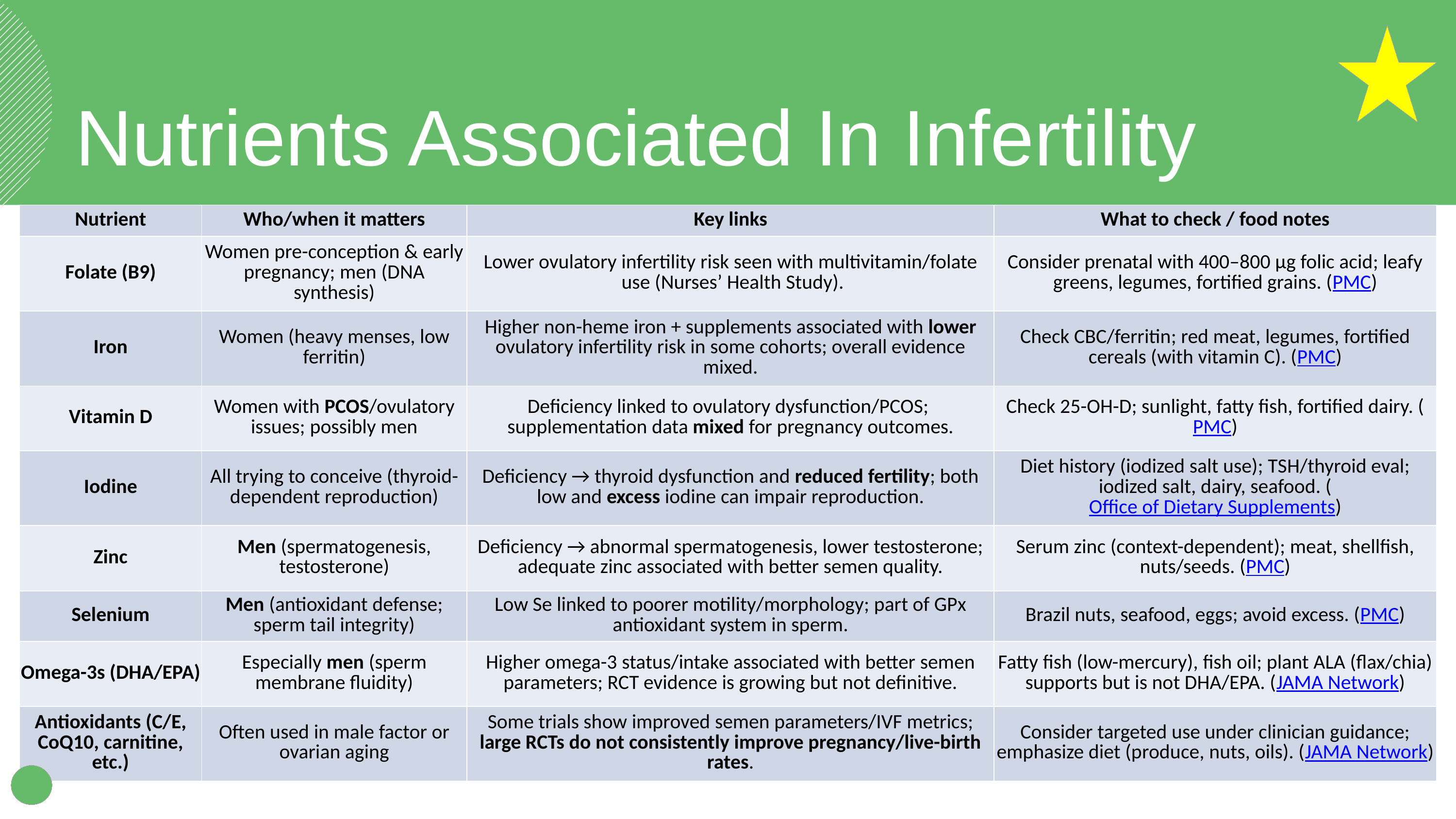

Nutrients Associated In Infertility
| Nutrient | Who/when it matters | Key links | What to check / food notes |
| --- | --- | --- | --- |
| Folate (B9) | Women pre-conception & early pregnancy; men (DNA synthesis) | Lower ovulatory infertility risk seen with multivitamin/folate use (Nurses’ Health Study). | Consider prenatal with 400–800 µg folic acid; leafy greens, legumes, fortified grains. (PMC) |
| Iron | Women (heavy menses, low ferritin) | Higher non-heme iron + supplements associated with lower ovulatory infertility risk in some cohorts; overall evidence mixed. | Check CBC/ferritin; red meat, legumes, fortified cereals (with vitamin C). (PMC) |
| Vitamin D | Women with PCOS/ovulatory issues; possibly men | Deficiency linked to ovulatory dysfunction/PCOS; supplementation data mixed for pregnancy outcomes. | Check 25-OH-D; sunlight, fatty fish, fortified dairy. (PMC) |
| Iodine | All trying to conceive (thyroid-dependent reproduction) | Deficiency → thyroid dysfunction and reduced fertility; both low and excess iodine can impair reproduction. | Diet history (iodized salt use); TSH/thyroid eval; iodized salt, dairy, seafood. (Office of Dietary Supplements) |
| Zinc | Men (spermatogenesis, testosterone) | Deficiency → abnormal spermatogenesis, lower testosterone; adequate zinc associated with better semen quality. | Serum zinc (context-dependent); meat, shellfish, nuts/seeds. (PMC) |
| Selenium | Men (antioxidant defense; sperm tail integrity) | Low Se linked to poorer motility/morphology; part of GPx antioxidant system in sperm. | Brazil nuts, seafood, eggs; avoid excess. (PMC) |
| Omega-3s (DHA/EPA) | Especially men (sperm membrane fluidity) | Higher omega-3 status/intake associated with better semen parameters; RCT evidence is growing but not definitive. | Fatty fish (low-mercury), fish oil; plant ALA (flax/chia) supports but is not DHA/EPA. (JAMA Network) |
| Antioxidants (C/E, CoQ10, carnitine, etc.) | Often used in male factor or ovarian aging | Some trials show improved semen parameters/IVF metrics; large RCTs do not consistently improve pregnancy/live-birth rates. | Consider targeted use under clinician guidance; emphasize diet (produce, nuts, oils). (JAMA Network) |
9